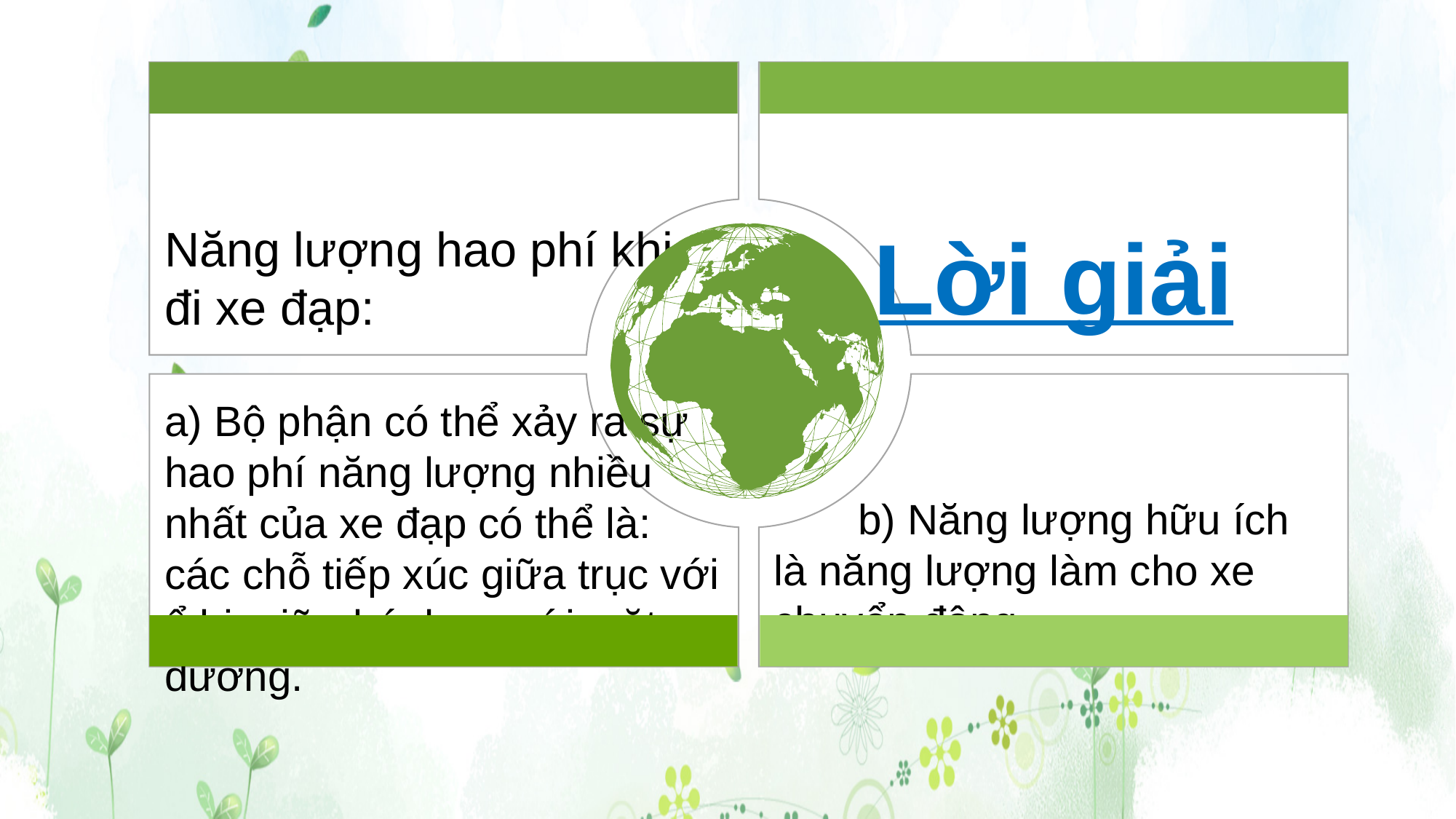

Năng lượng hao phí khi
đi xe đạp:
Lời giải

a) Bộ phận có thể xảy ra sự hao phí năng lượng nhiều nhất của xe đạp có thể là: các chỗ tiếp xúc giữa trục với ổ bi, giữa bánh xe với mặt đường.

           b) Năng lượng hữu ích là năng lượng làm cho xe chuyển động.